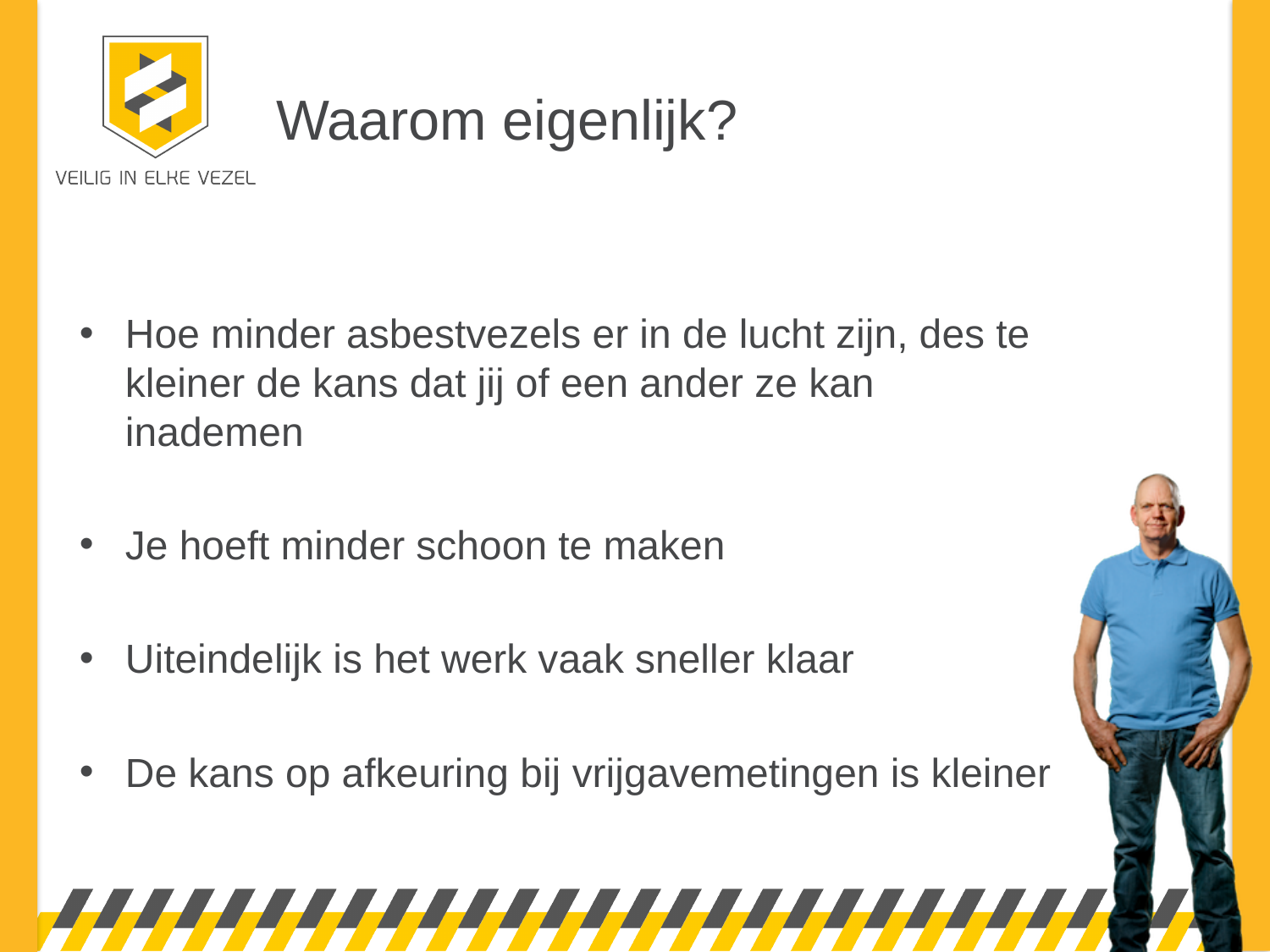

# Waarom eigenlijk?

Hoe minder asbestvezels er in de lucht zijn, des te kleiner de kans dat jij of een ander ze kan inademen

Je hoeft minder schoon te maken

Uiteindelijk is het werk vaak sneller klaar

De kans op afkeuring bij vrijgavemetingen is kleiner